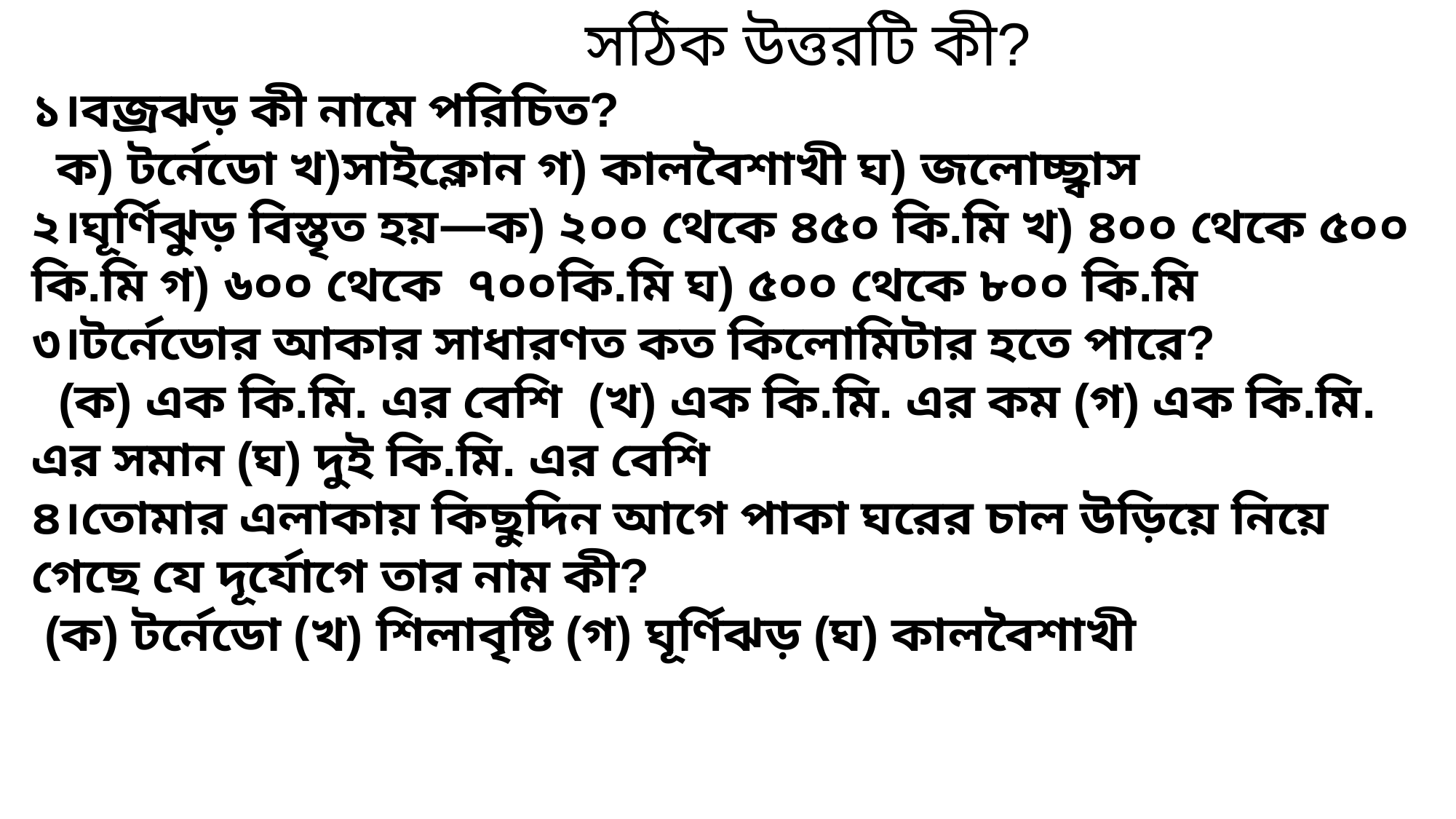

সঠিক উত্তরটি কী?
১।বজ্রঝড় কী নামে পরিচিত?
  ক) টর্নেডো খ)সাইক্লোন গ) কালবৈশাখী ঘ) জলোচ্ছ্বাস
২।ঘূর্ণিঝুড় বিস্তৃত হয়—ক) ২০০ থেকে ৪৫০ কি.মি খ) ৪০০ থেকে ৫০০ কি.মি গ) ৬০০ থেকে  ৭০০কি.মি ঘ) ৫০০ থেকে ৮০০ কি.মি
৩।টর্নেডোর আকার সাধারণত কত কিলোমিটার হতে পারে?
  (ক) এক কি.মি. এর বেশি  (খ) এক কি.মি. এর কম (গ) এক কি.মি. এর সমান (ঘ) দুই কি.মি. এর বেশি
৪।তোমার এলাকায় কিছুদিন আগে পাকা ঘরের চাল উড়িয়ে নিয়ে গেছে যে দূর্যোগে তার নাম কী?
 (ক) টর্নেডো (খ) শিলাবৃষ্টি (গ) ঘূর্ণিঝড় (ঘ) কালবৈশাখী